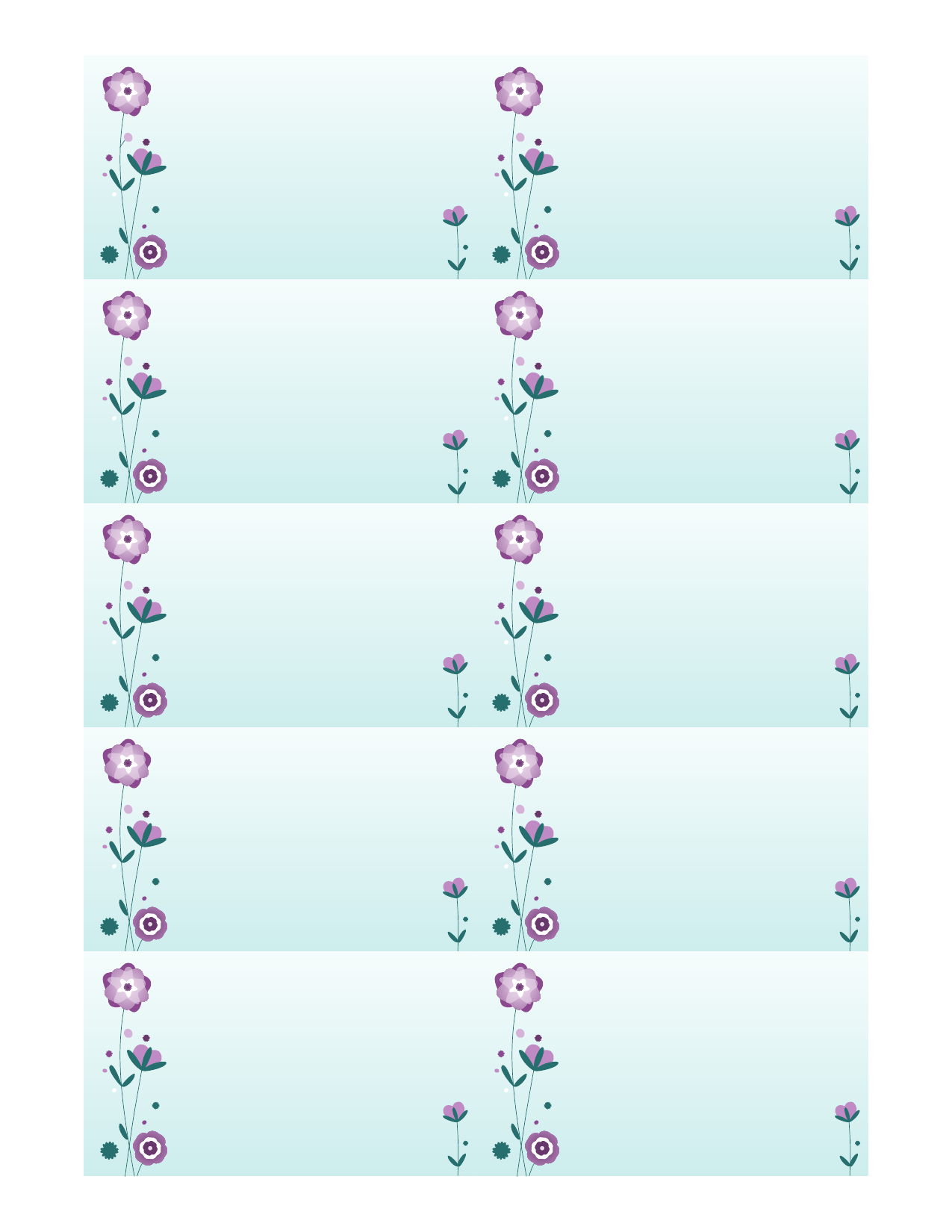

Anna Černá

Tvůrkyně alb a milovnice umění

Kulaté náměstí 1
Praha 1, 111 50,
Česká republika

tel |
123 456 789

e-mail |
annac@example.com

web |
example.com/annac/blog